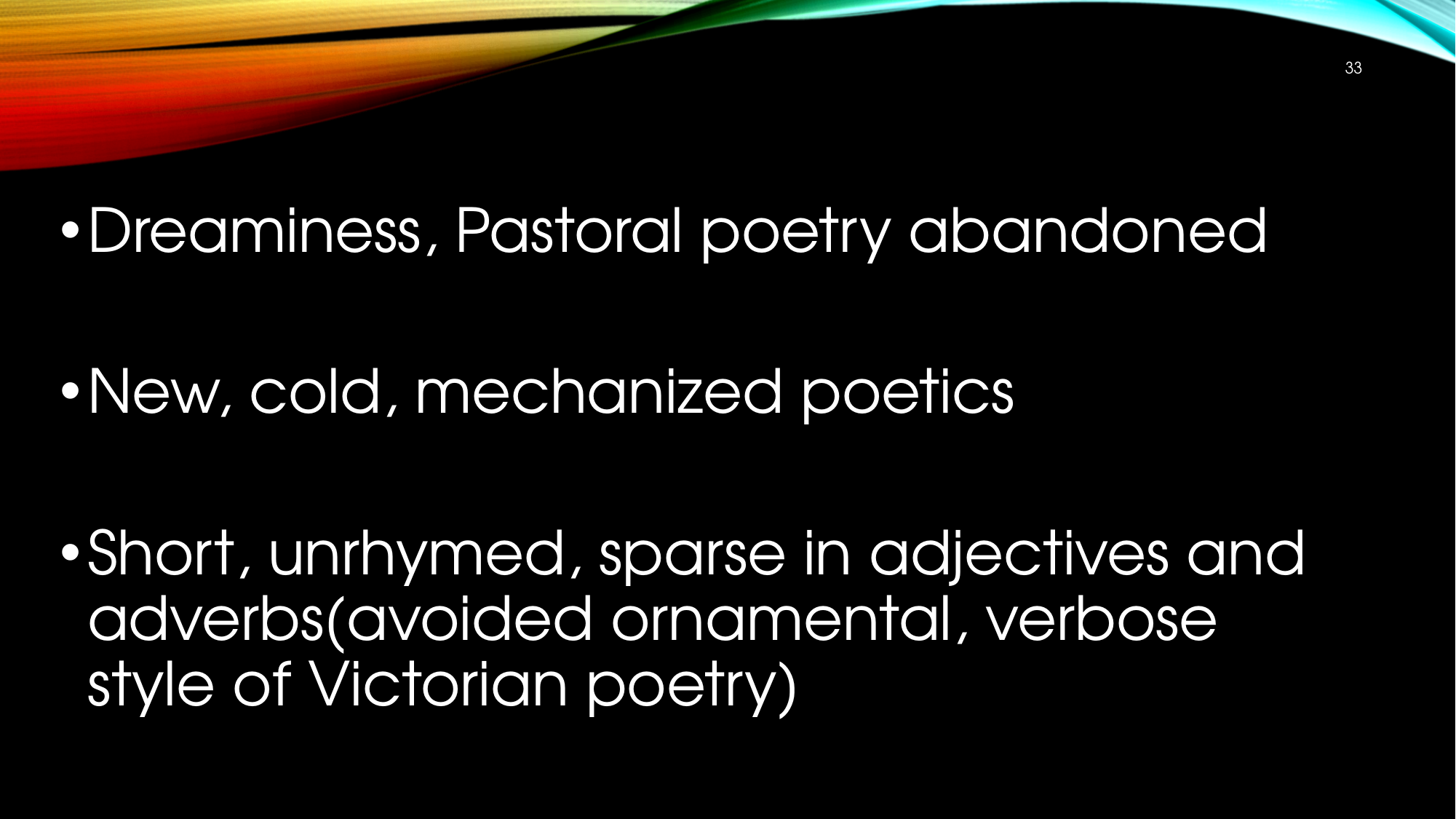

33
#
Dreaminess, Pastoral poetry abandoned

New, cold, mechanized poetics

Short, unrhymed, sparse in adjectives and adverbs(avoided ornamental, verbose style of Victorian poetry)